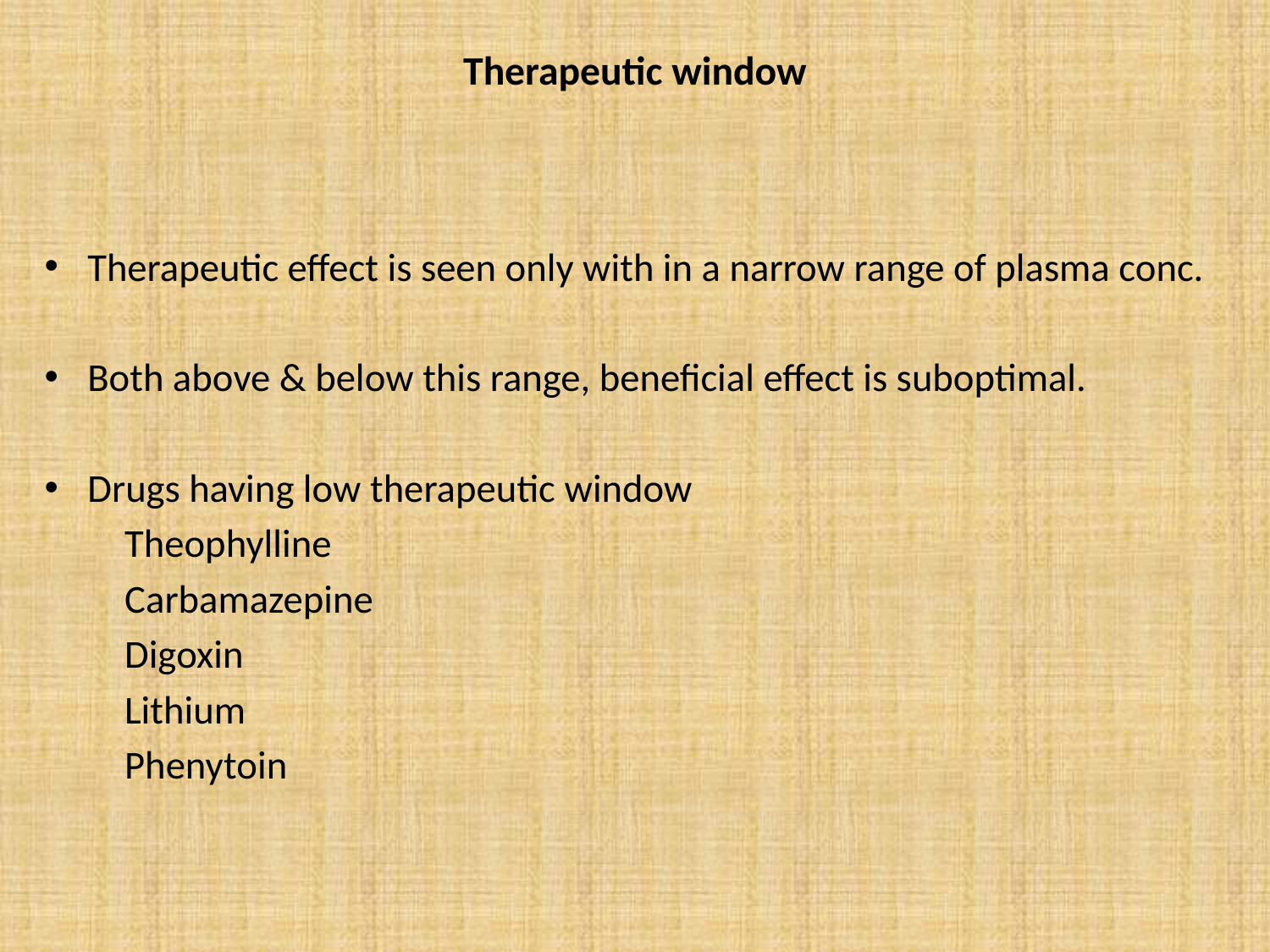

# Therapeutic window

Therapeutic effect is seen only with in a narrow range of plasma conc.

Both above & below this range, beneficial effect is suboptimal.

Drugs having low therapeutic window
         Theophylline
         Carbamazepine
         Digoxin
         Lithium
         Phenytoin